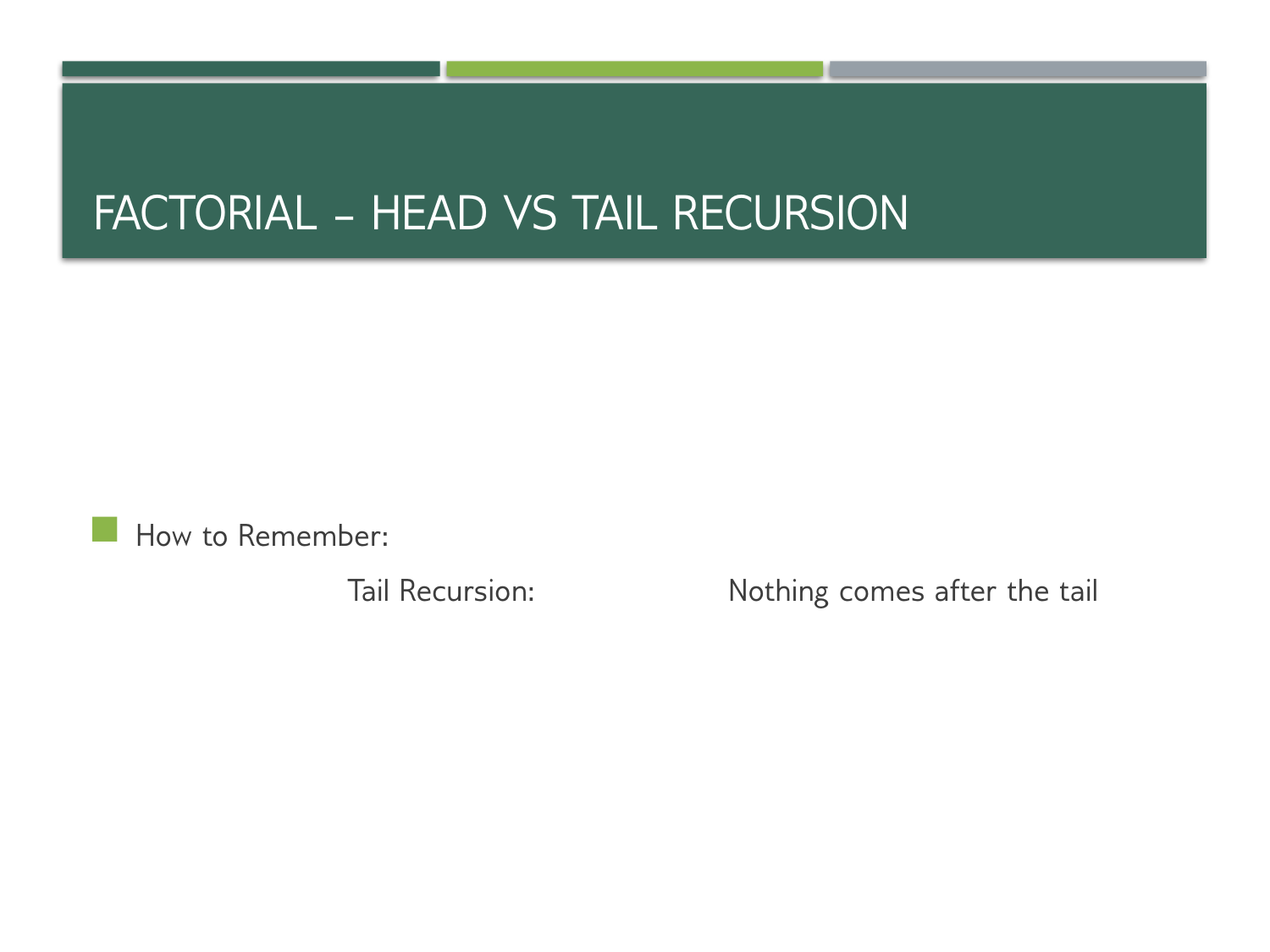

# Factorial – Head vs TAIL recursion
How to Remember:
		Tail Recursion: 		Nothing comes after the tail